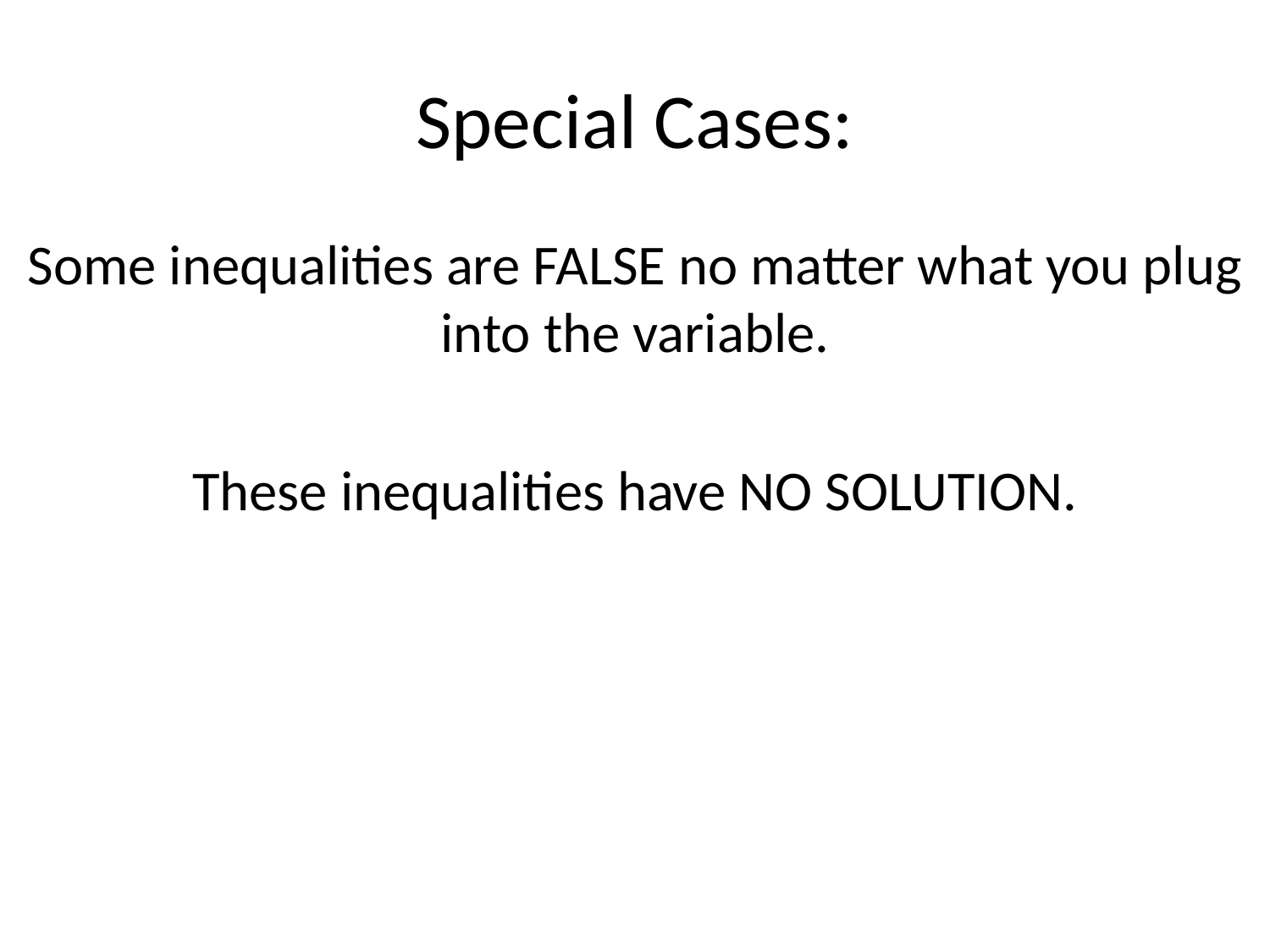

# Special Cases:
Some inequalities are FALSE no matter what you plug into the variable.

These inequalities have NO SOLUTION.